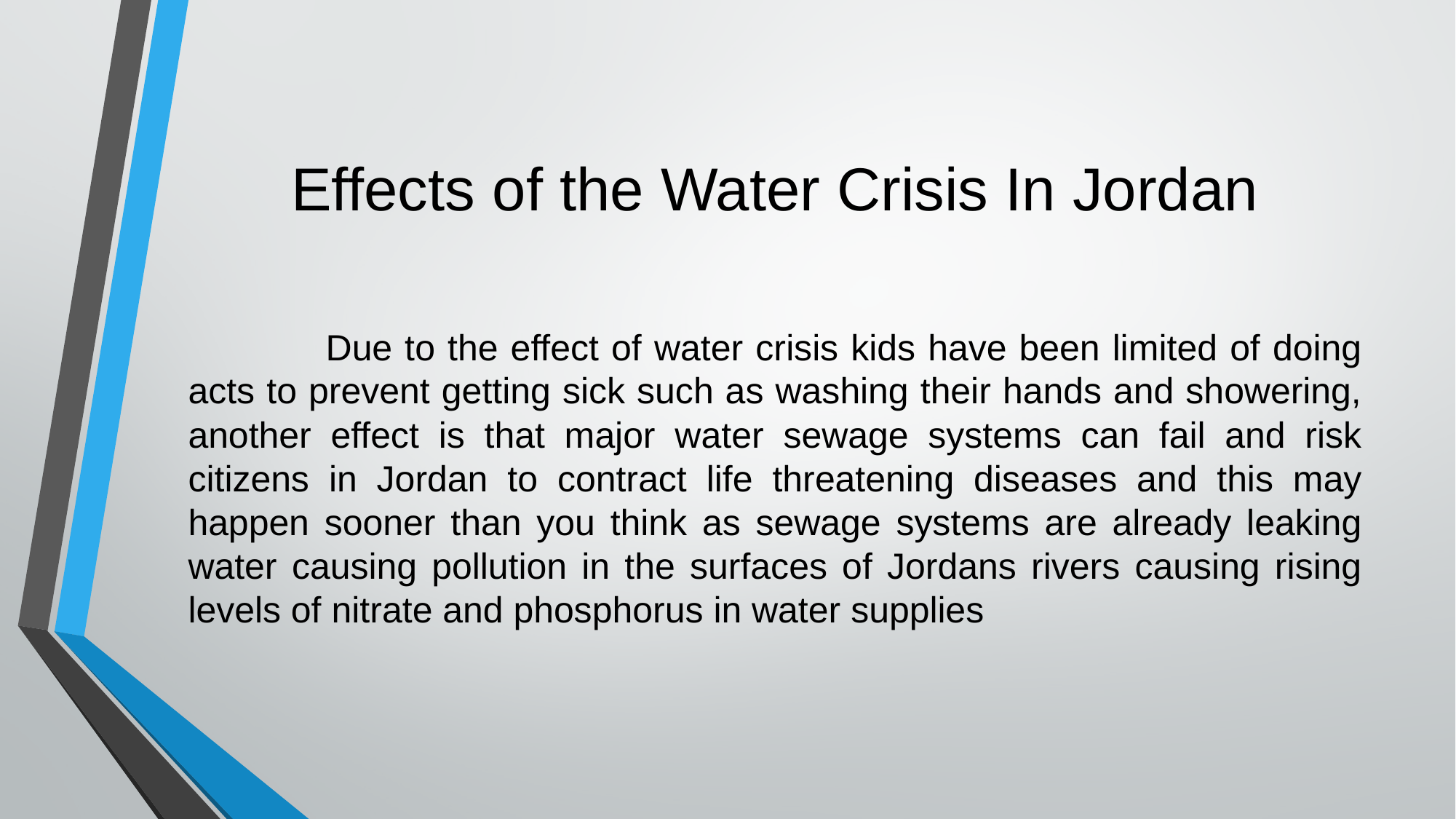

# Effects of the Water Crisis In Jordan
           Due to the effect of water crisis kids have been limited of doing acts to prevent getting sick such as washing their hands and showering, another effect is that major water sewage systems can fail and risk citizens in Jordan to contract life threatening diseases and this may happen sooner than you think as sewage systems are already leaking water causing pollution in the surfaces of Jordans rivers causing rising levels of nitrate and phosphorus in water supplies